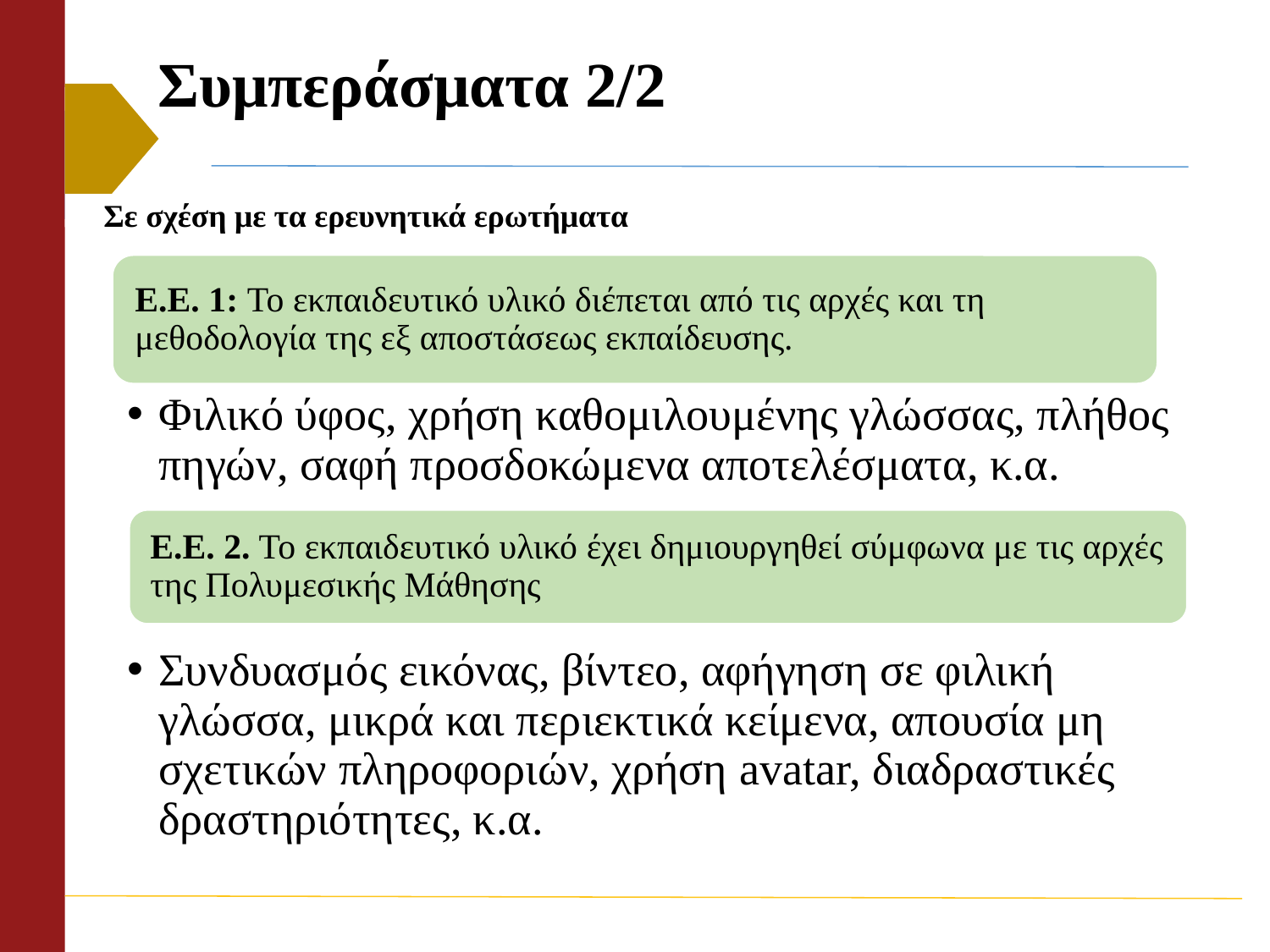

# Συμπεράσματα 2/2
Σε σχέση με τα ερευνητικά ερωτήματα
Ε.Ε. 1: Το εκπαιδευτικό υλικό διέπεται από τις αρχές και τη μεθοδολογία της εξ αποστάσεως εκπαίδευσης.
Φιλικό ύφος, χρήση καθομιλουμένης γλώσσας, πλήθος πηγών, σαφή προσδοκώμενα αποτελέσματα, κ.α.
Ε.Ε. 2. Το εκπαιδευτικό υλικό έχει δημιουργηθεί σύμφωνα με τις αρχές της Πολυμεσικής Μάθησης
Συνδυασμός εικόνας, βίντεο, αφήγηση σε φιλική γλώσσα, μικρά και περιεκτικά κείμενα, απουσία μη σχετικών πληροφοριών, χρήση avatar, διαδραστικές δραστηριότητες, κ.α.